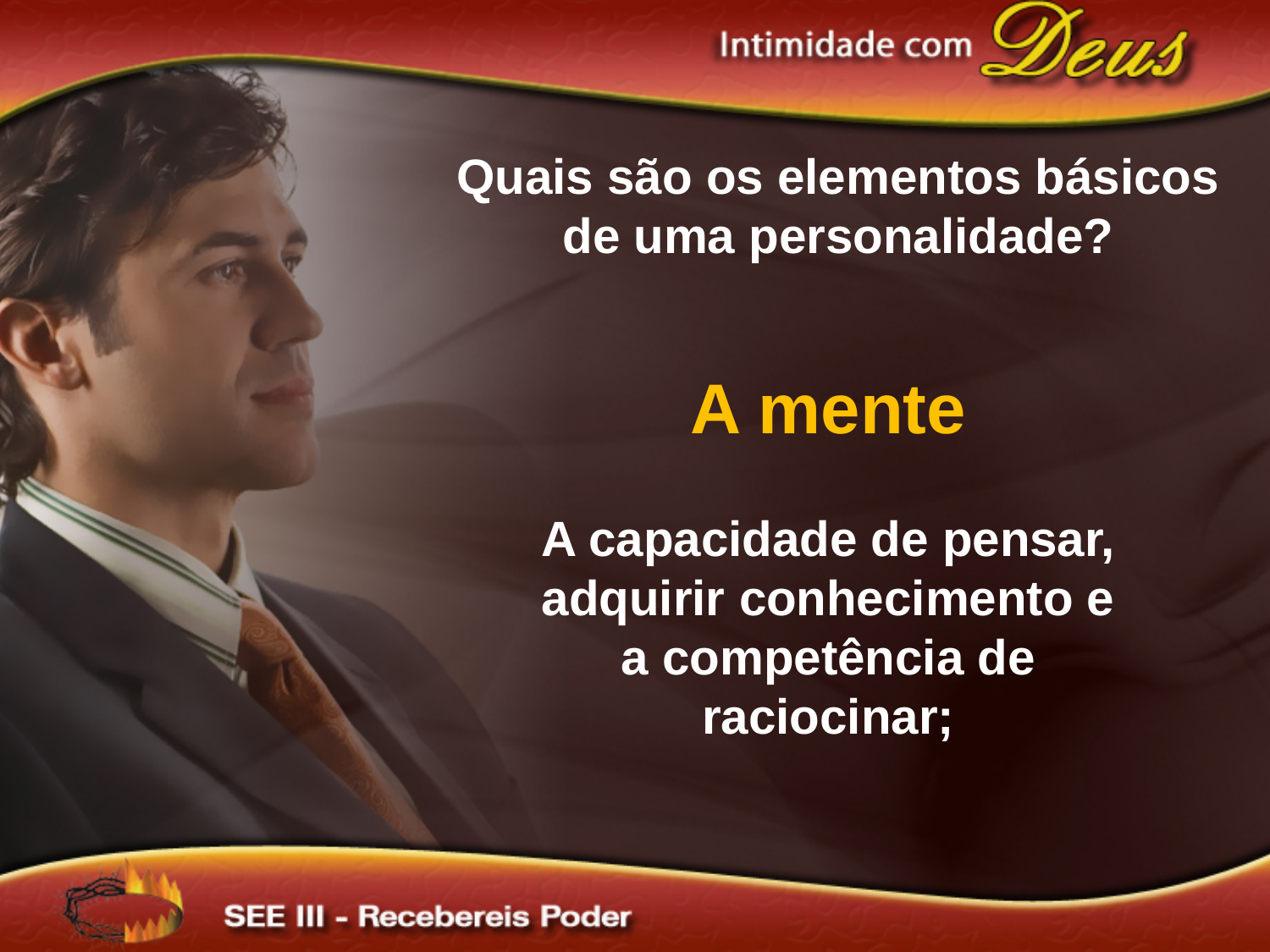

Quais são os elementos básicos de uma personalidade?
A mente

A capacidade de pensar, adquirir conhecimento e a competência de raciocinar;